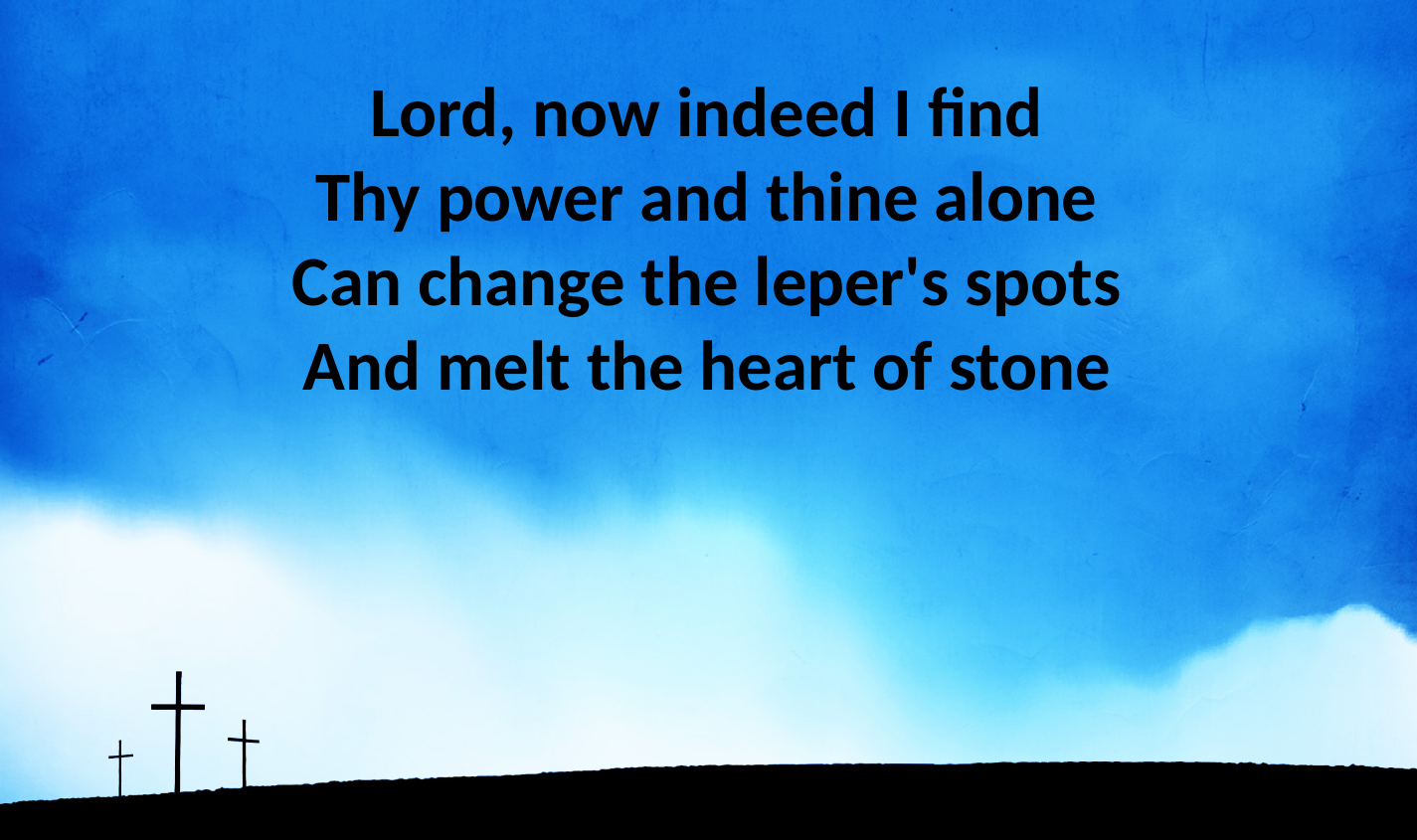

Lord, now indeed I find
Thy power and thine alone
Can change the leper's spots
And melt the heart of stone